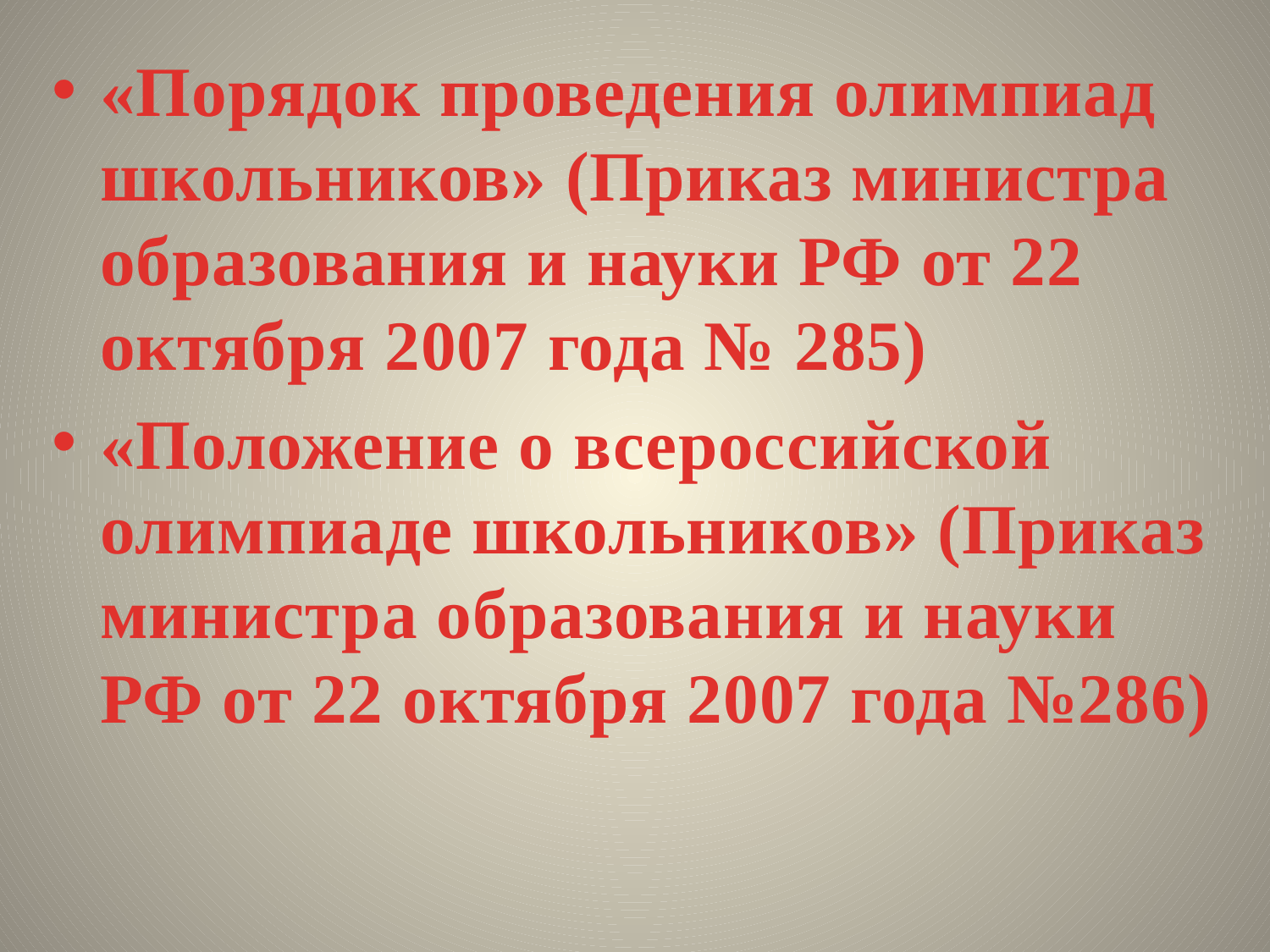

«Порядок проведения олимпиад школьников» (Приказ министра образования и науки РФ от 22 октября 2007 года № 285)
«Положение о всероссийской олимпиаде школьников» (Приказ министра образования и науки РФ от 22 октября 2007 года №286)